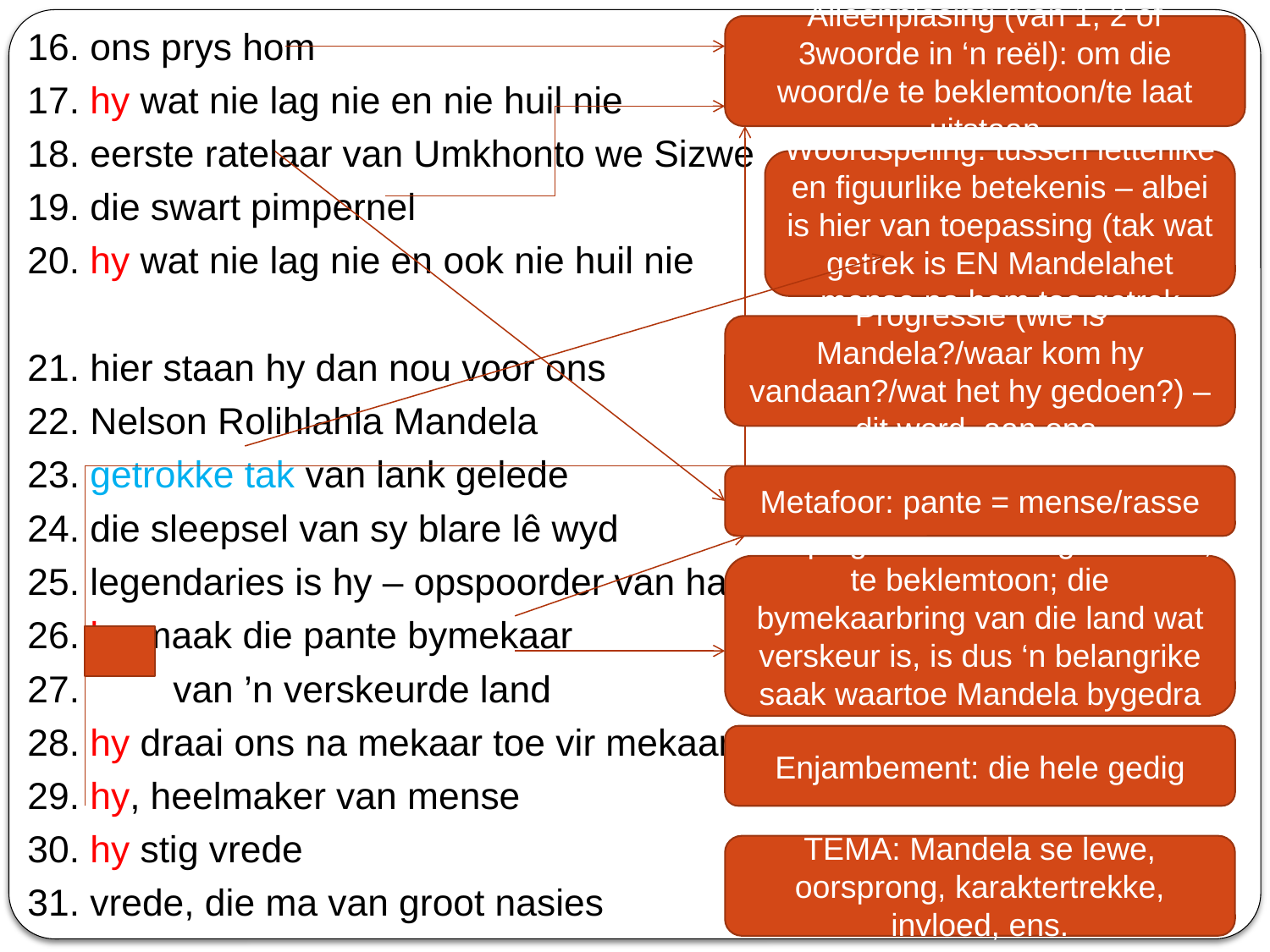

16. ons prys hom
17. hy wat nie lag nie en nie huil nie
18. eerste ratelaar van Umkhonto we Sizwe
19. die swart pimpernel
20. hy wat nie lag nie en ook nie huil nie

21. hier staan hy dan nou voor ons
22. Nelson Rolihlahla Mandela
23. getrokke tak van lank gelede
24. die sleepsel van sy blare lê wyd
25. legendaries is hy – opspoorder van harte
26. hy maak die pante bymekaar
27.         van ’n verskeurde land
28. hy draai ons na mekaar toe vir mekaar
29. hy, heelmaker van mense
30. hy stig vrede
31. vrede, die ma van groot nasies

Alleenplasing (van 1, 2 of 3woorde in ‘n reël): om die woord/e te beklemtoon/te laat uitstaan
Woordspeling: tussen letterlike en figuurlike betekenis – albei is hier van toepassing (tak wat getrek is EN Mandelahet mense na hom toe getrek
Progressie (wie is Mandela?/waar kom hy vandaan?/wat het hy gedoen?) – dit word  aan ons
Metafoor: pante = mense/rasse
Inkeping: om wat hier gesê word, te beklemtoon; die bymekaarbring van die land wat verskeur is, is dus ‘n belangrike saak waartoe Mandela bygedra het.

Enjambement: die hele gedig
TEMA: Mandela se lewe, oorsprong, karaktertrekke, invloed, ens.